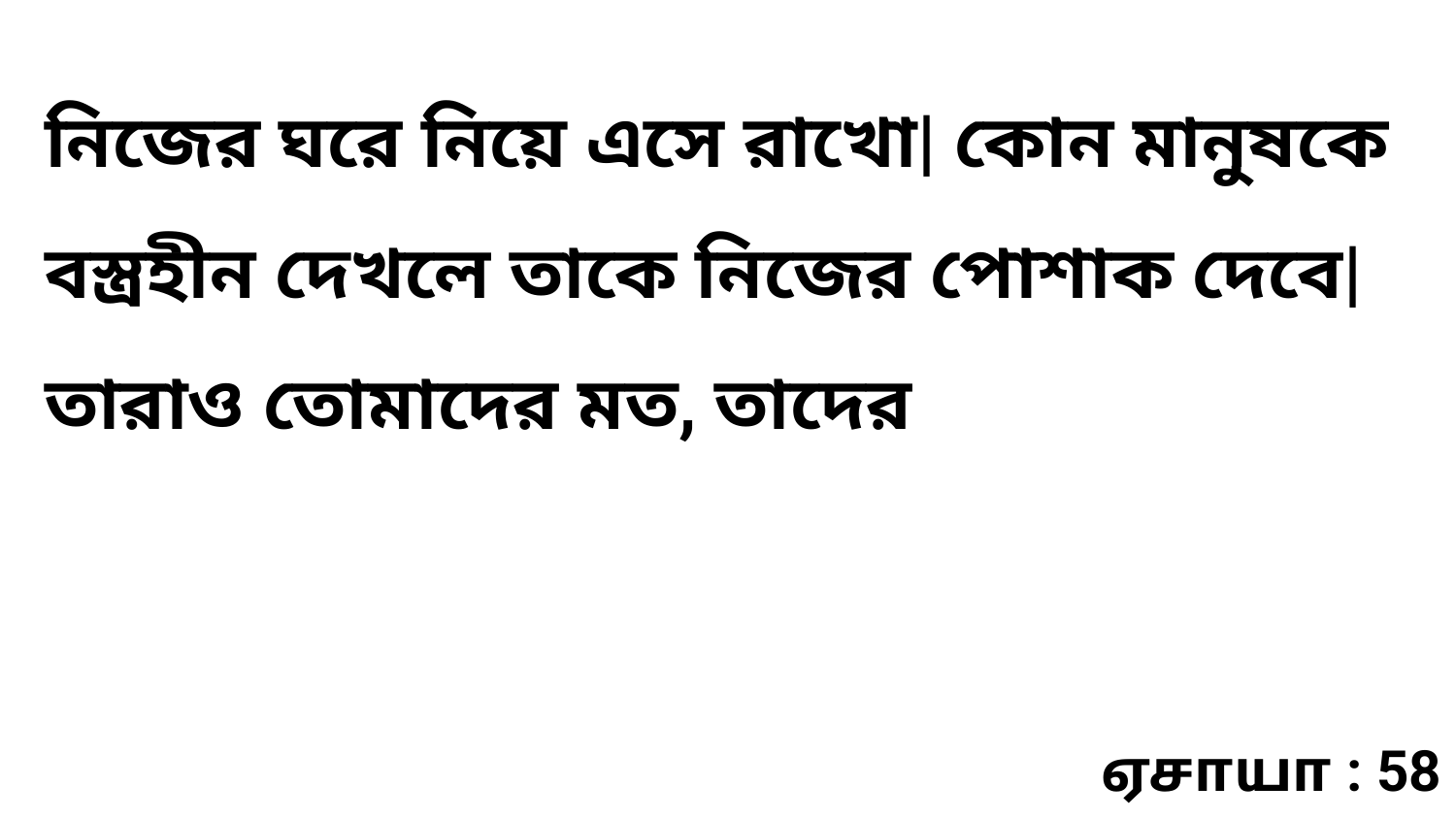

নিজের ঘরে নিয়ে এসে রাখো| কোন মানুষকে বস্ত্রহীন দেখলে তাকে নিজের পোশাক দেবে| তারাও তোমাদের মত, তাদের
ஏசாயா : 58